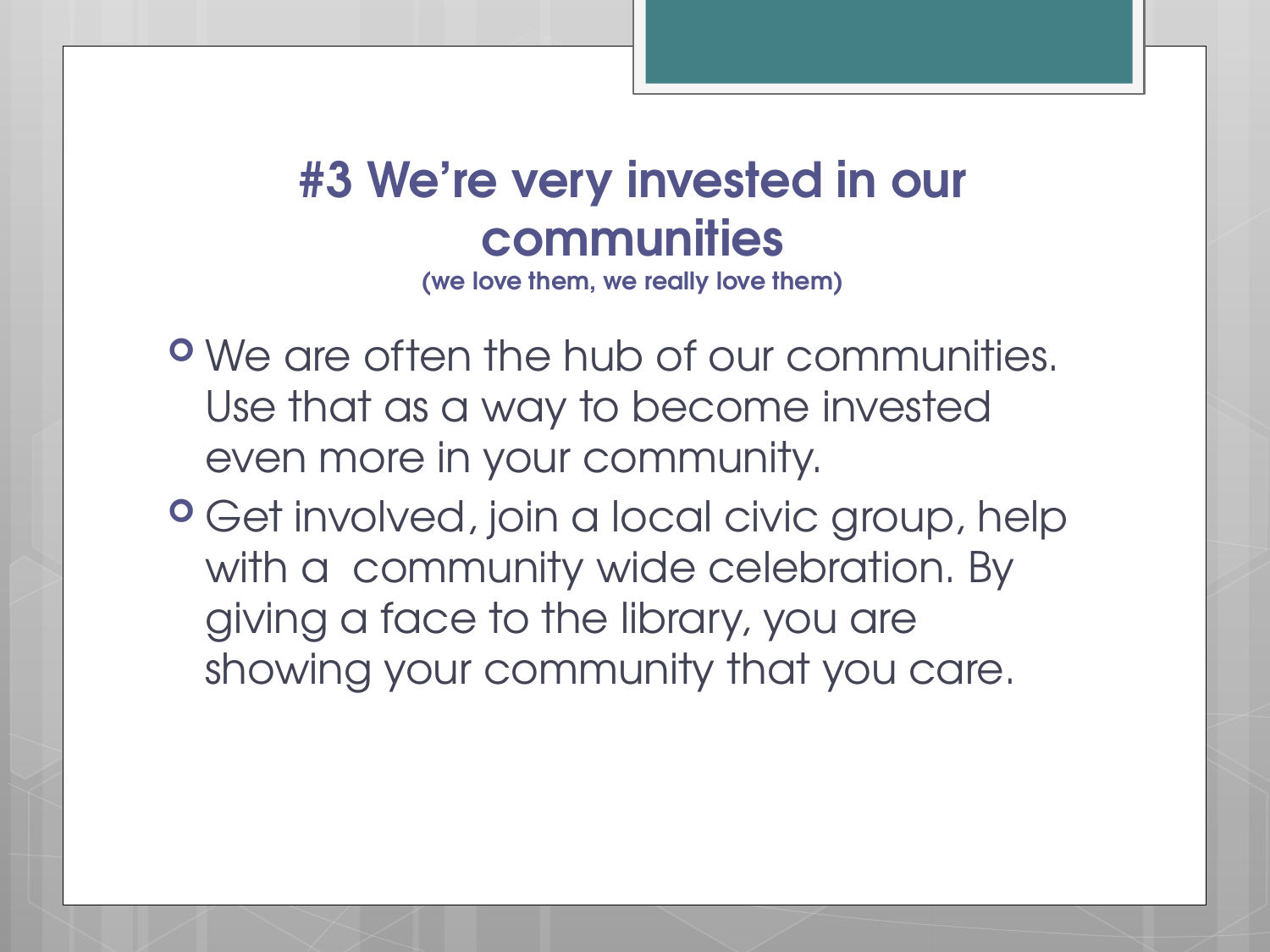

# #3 We’re very invested in our communities (we love them, we really love them)
We are often the hub of our communities. Use that as a way to become invested even more in your community.
Get involved, join a local civic group, help with a  community wide celebration. By giving a face to the library, you are showing your community that you care.